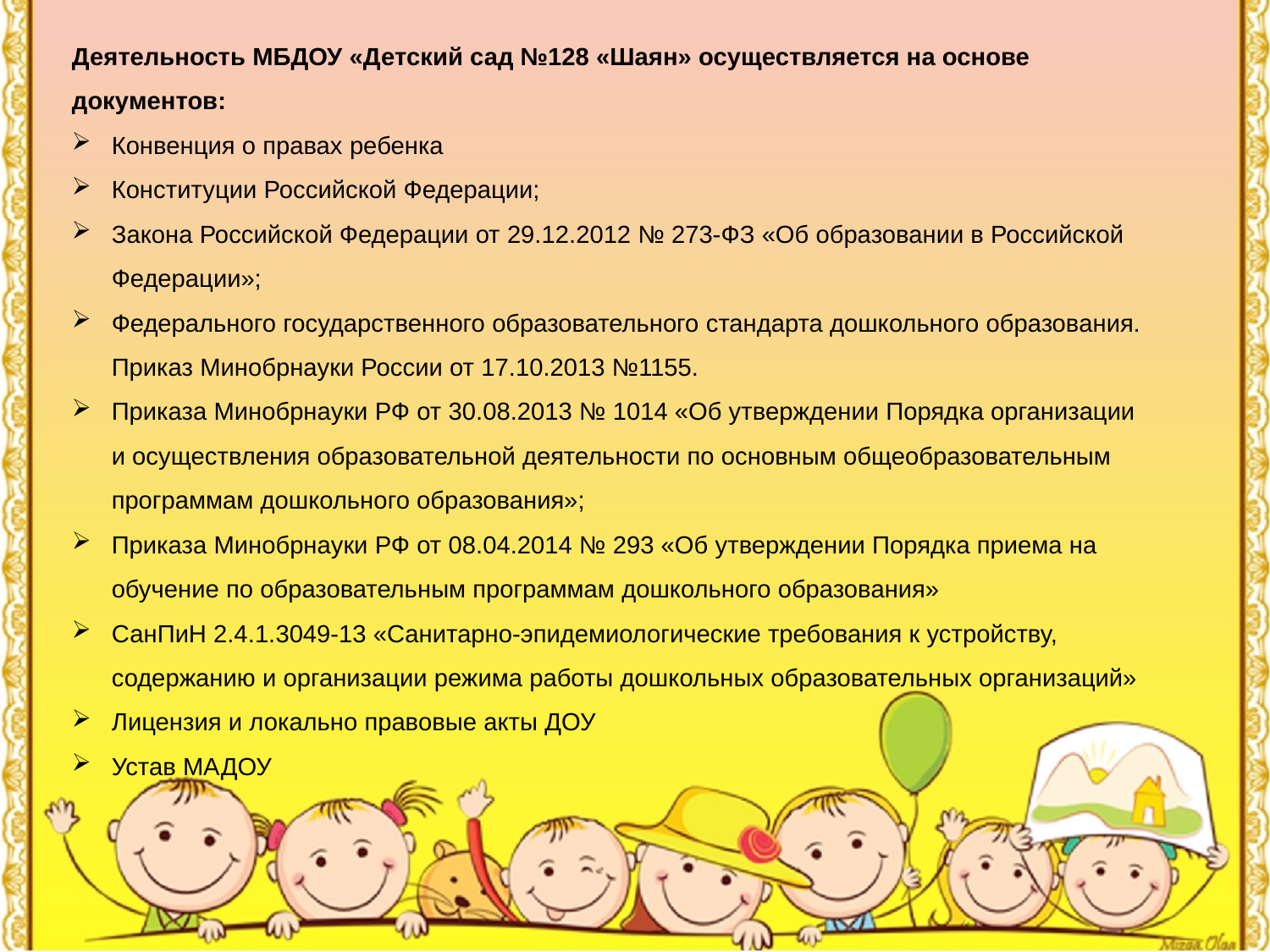

Деятельность МБДОУ «Детский сад №128 «Шаян» осуществляется на основе документов:
Конвенция о правах ребенка
Конституции Российской Федерации;
Закона Российской Федерации от 29.12.2012 № 273-ФЗ «Об образовании в Российской Федерации»;
Федерального государственного образовательного стандарта дошкольного образования. Приказ Минобрнауки России от 17.10.2013 №1155.
Приказа Минобрнауки РФ от 30.08.2013 № 1014 «Об утверждении Порядка организации и осуществления образовательной деятельности по основным общеобразовательным программам дошкольного образования»;
Приказа Минобрнауки РФ от 08.04.2014 № 293 «Об утверждении Порядка приема на обучение по образовательным программам дошкольного образования»
СанПиН 2.4.1.3049-13 «Санитарно-эпидемиологические требования к устройству, содержанию и организации режима работы дошкольных образовательных организаций»
Лицензия и локально правовые акты ДОУ
Устав МАДОУ